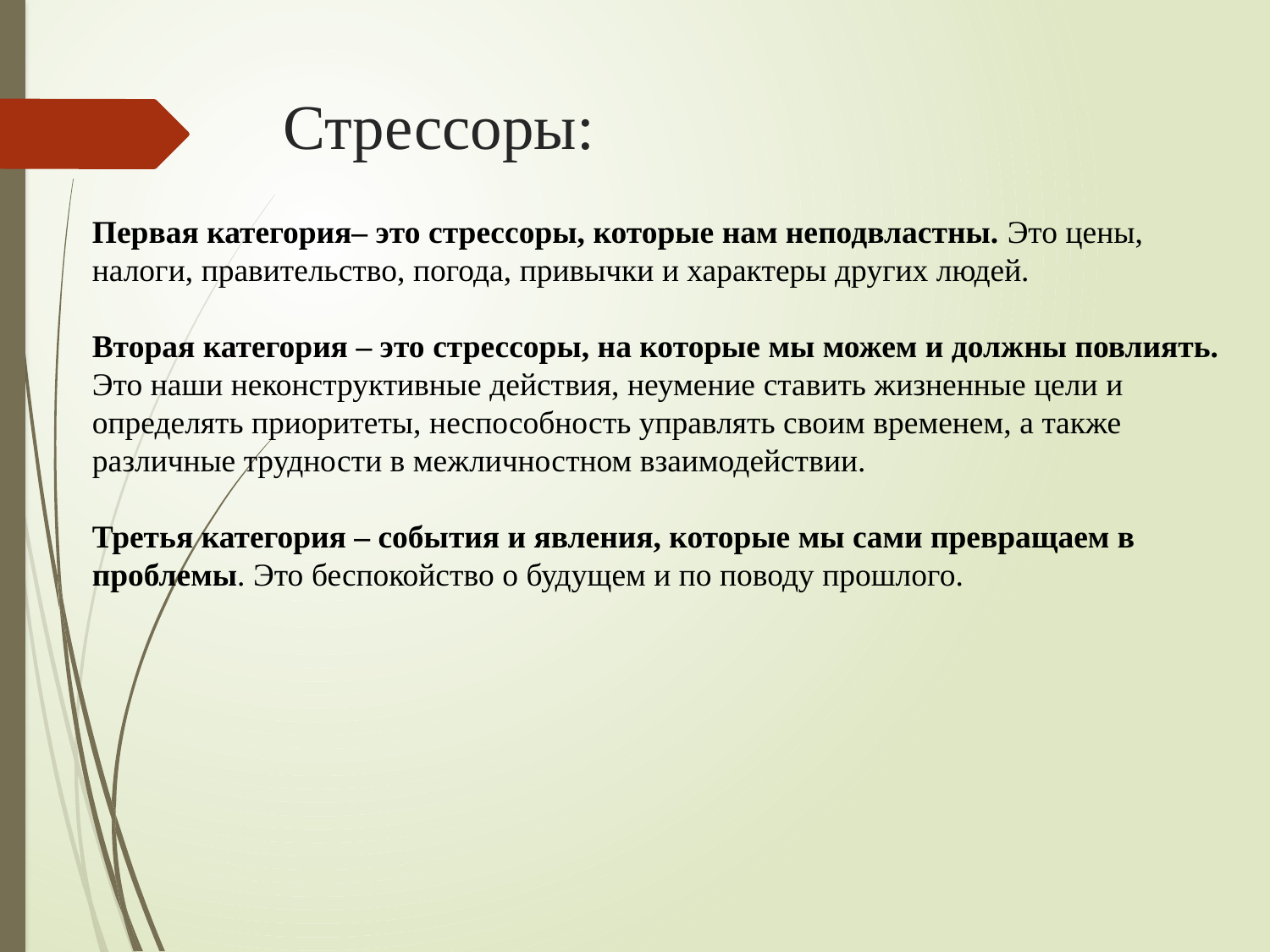

# Стрессоры:
Первая категория– это стрессоры, которые нам неподвластны. Это цены, налоги, правительство, погода, привычки и характеры других людей.

Вторая категория – это стрессоры, на которые мы можем и должны повлиять. Это наши неконструктивные действия, неумение ставить жизненные цели и определять приоритеты, неспособность управлять своим временем, а также различные трудности в межличностном взаимодействии.

Третья категория – события и явления, которые мы сами превращаем в проблемы. Это беспокойство о будущем и по поводу прошлого.